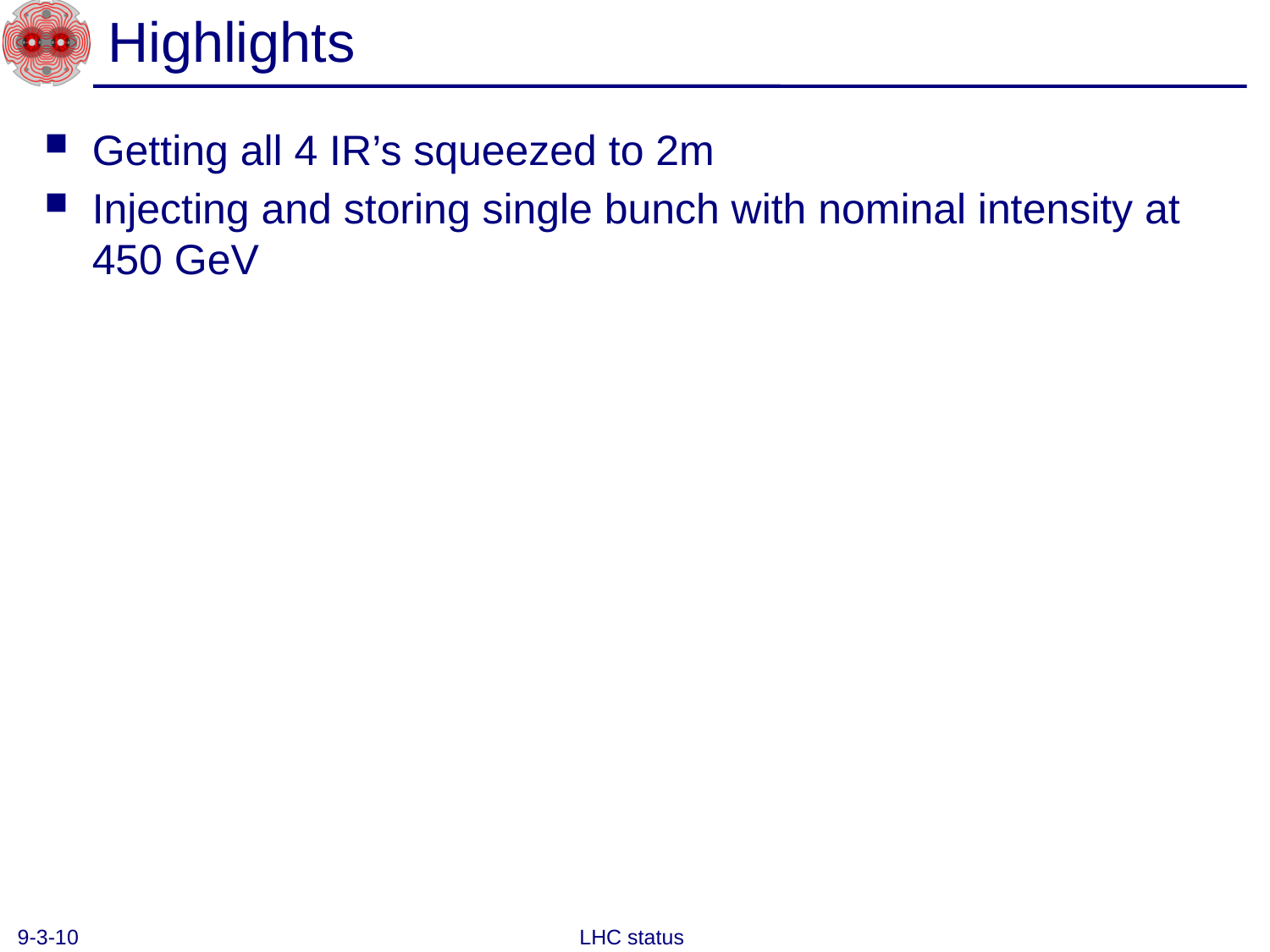

# Highlights
Getting all 4 IR’s squeezed to 2m
Injecting and storing single bunch with nominal intensity at 450 GeV
9-3-10
LHC status